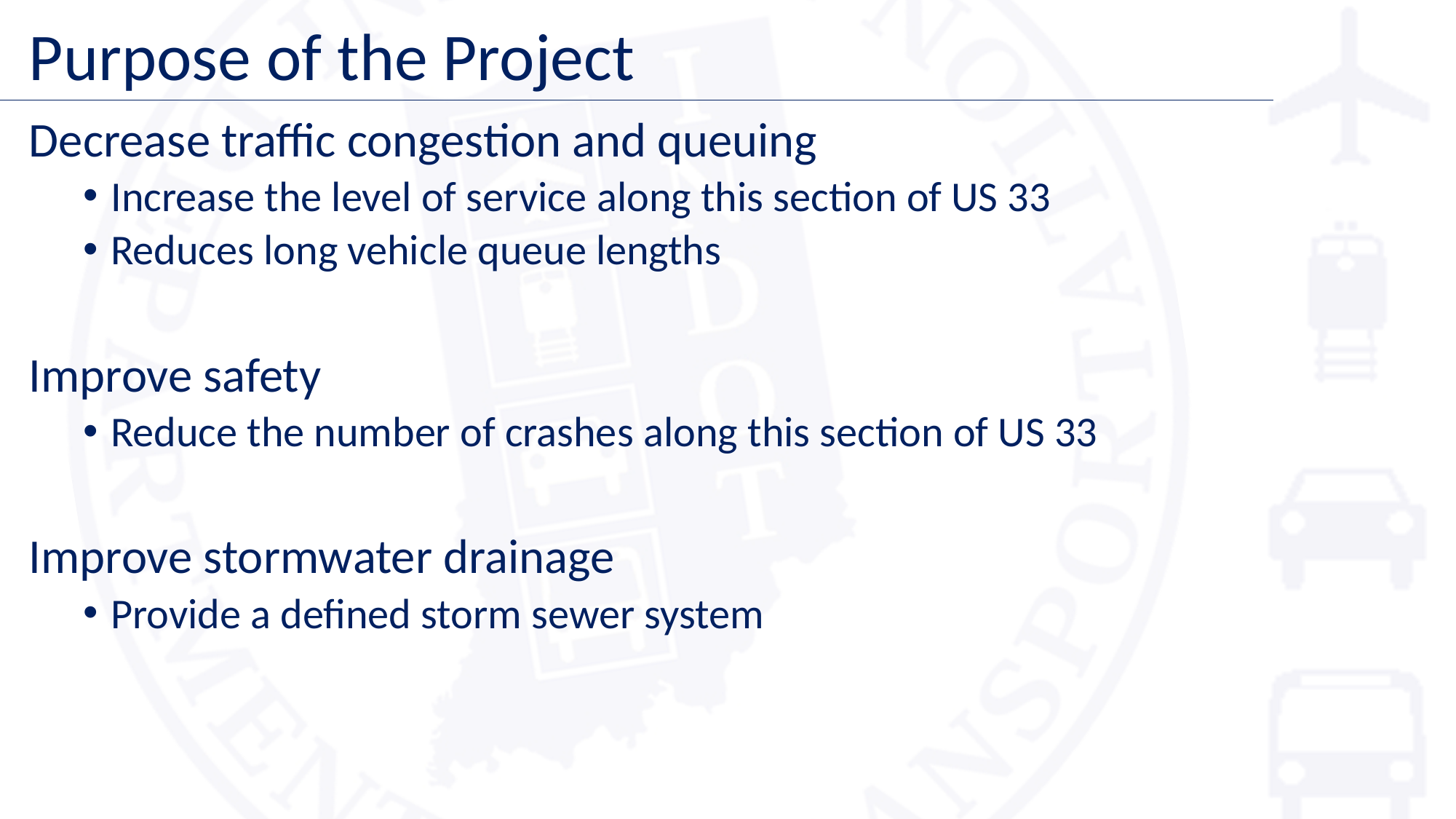

# Purpose of the Project
Decrease traffic congestion and queuing
Increase the level of service along this section of US 33
Reduces long vehicle queue lengths

Improve safety
Reduce the number of crashes along this section of US 33

Improve stormwater drainage
Provide a defined storm sewer system